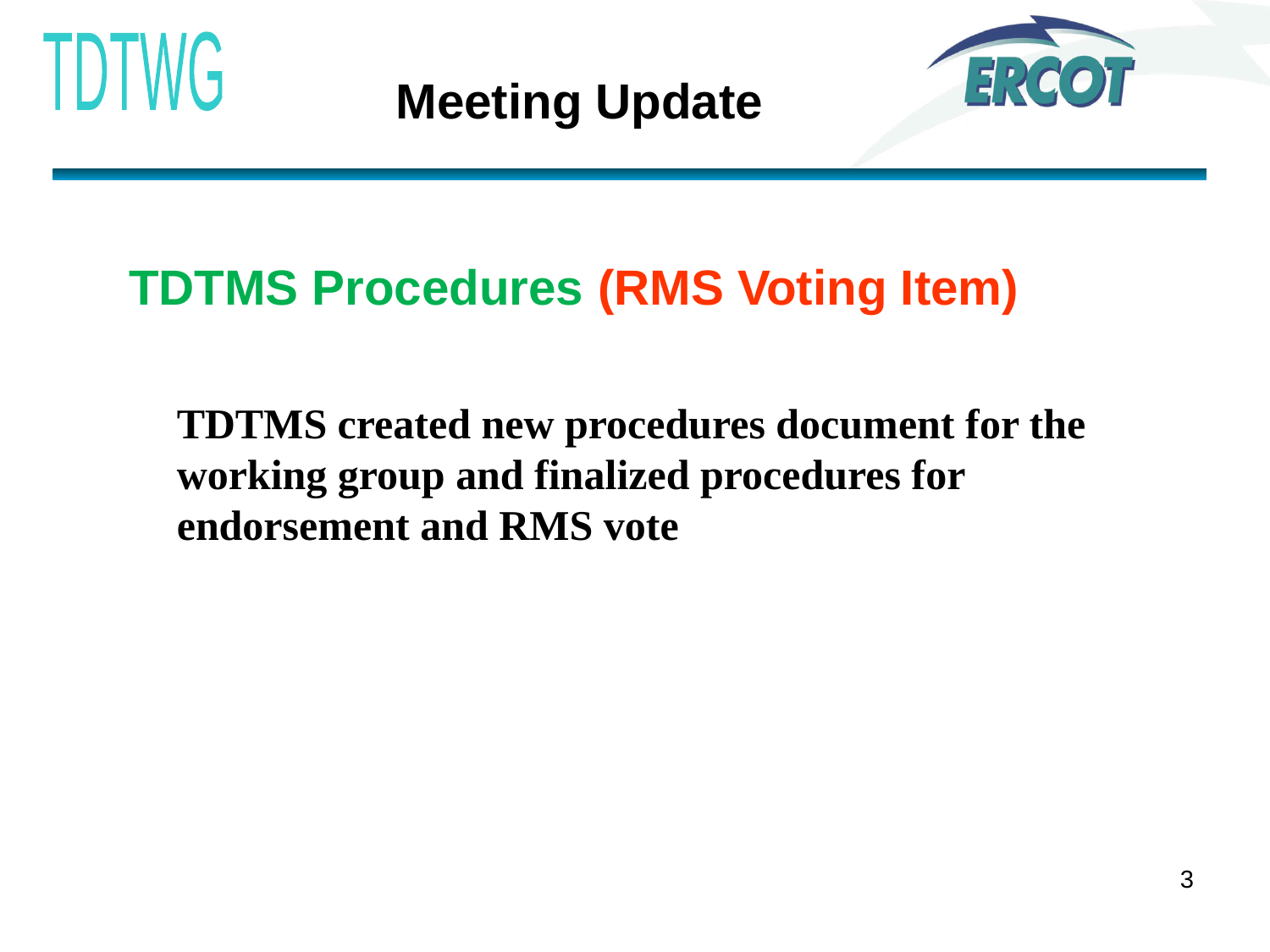

Meeting Update

TDTMS Procedures (RMS Voting Item)

TDTMS created new procedures document for the working group and finalized procedures for endorsement and RMS vote

3